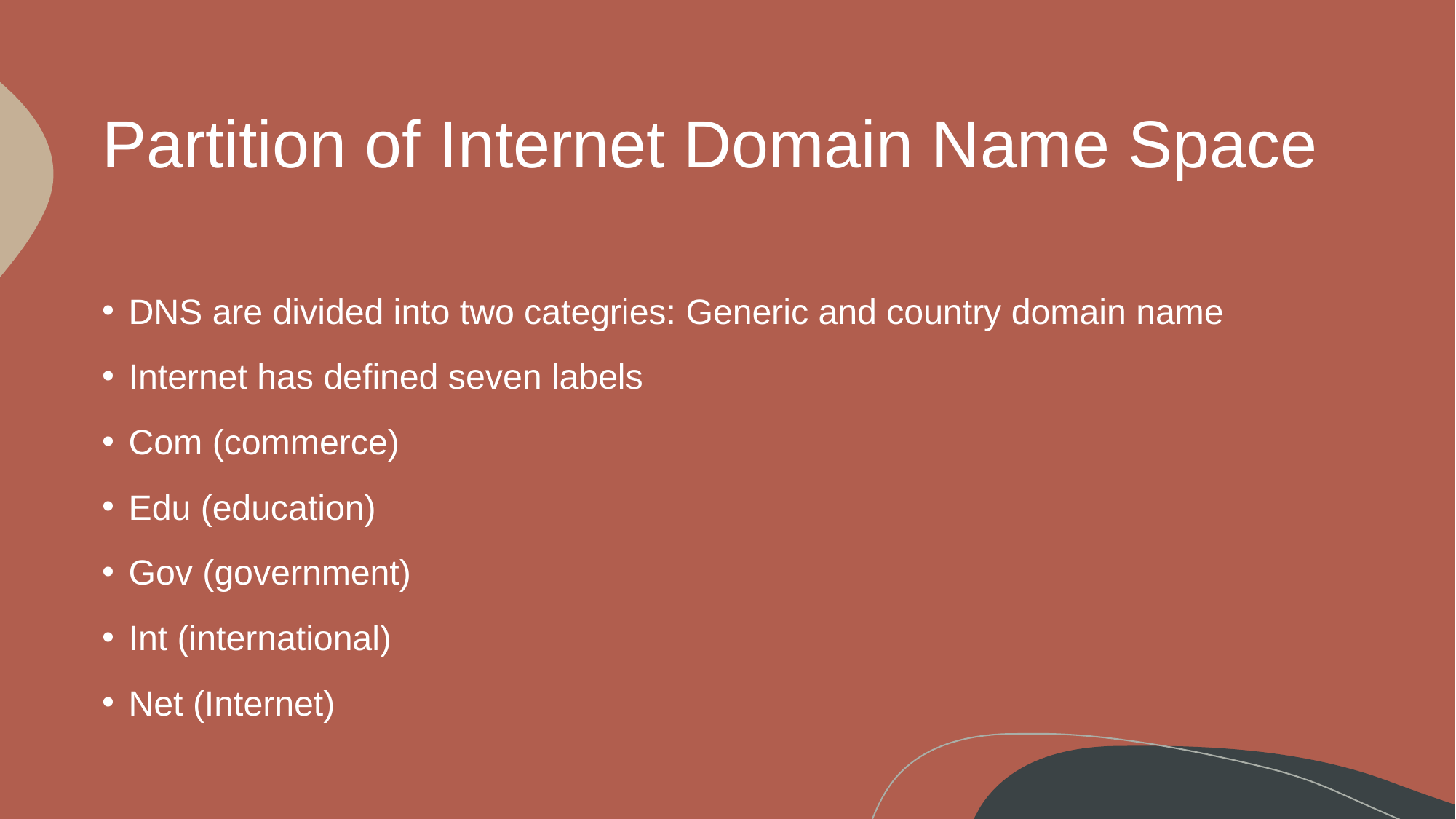

# Partition of Internet Domain Name Space

DNS are divided into two categries: Generic and country domain name
Internet has defined seven labels
Com (commerce)
Edu (education)
Gov (government)
Int (international)
Net (Internet)